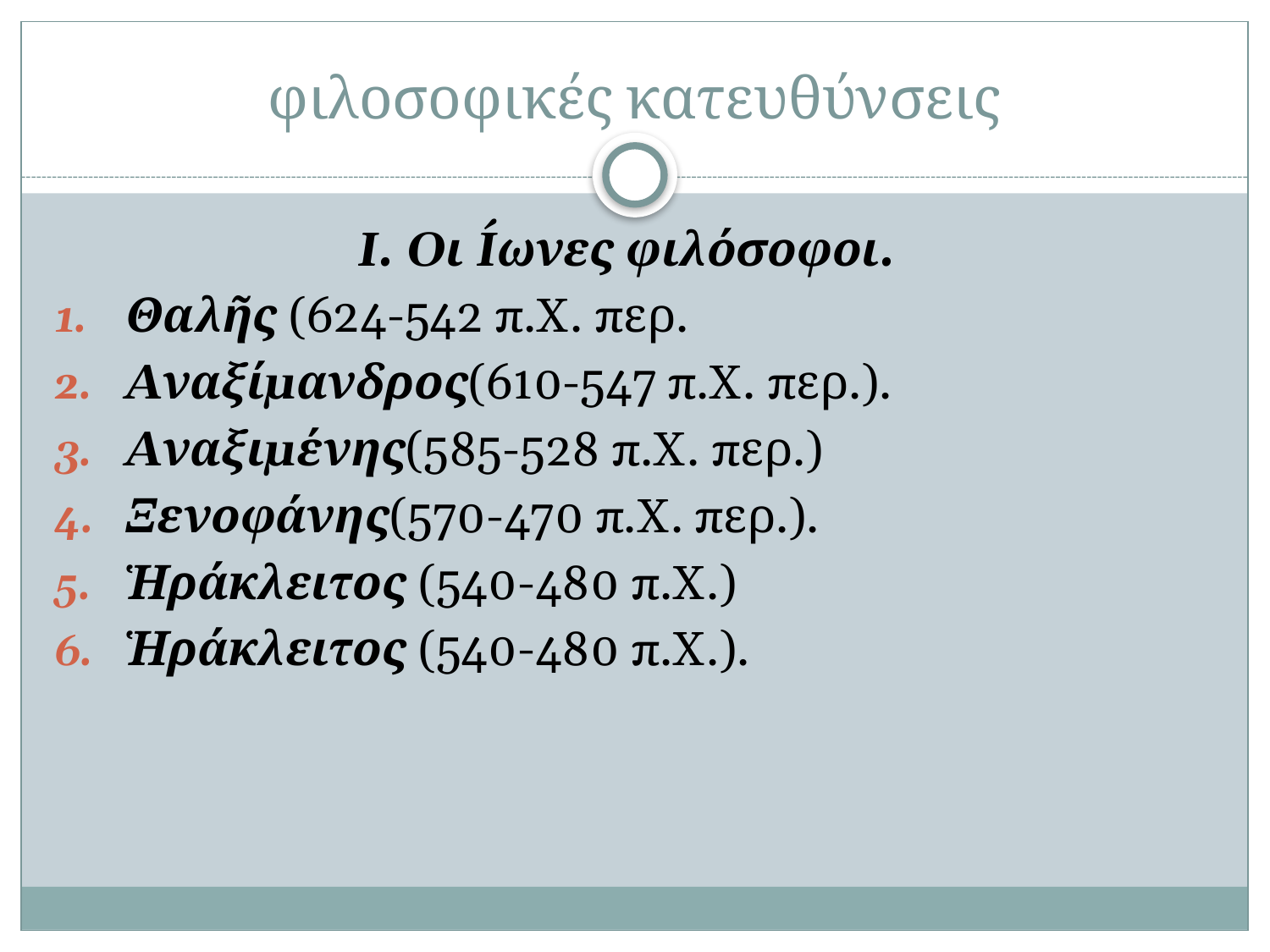

# φιλοσοφικές κατευθύνσεις
Ι. Oι Ίωνες φιλόσοφοι.
Θαλῆς (624-542 π.X. περ.
Aναξίμανδρος(610-547 π.X. περ.).
Aναξιμένης(585-528 π.X. περ.)
Ξενοφάνης(570-470 π.Χ. περ.).
Ἡράκλειτος (540-480 π.X.)
Ἡράκλειτος (540-480 π.X.).